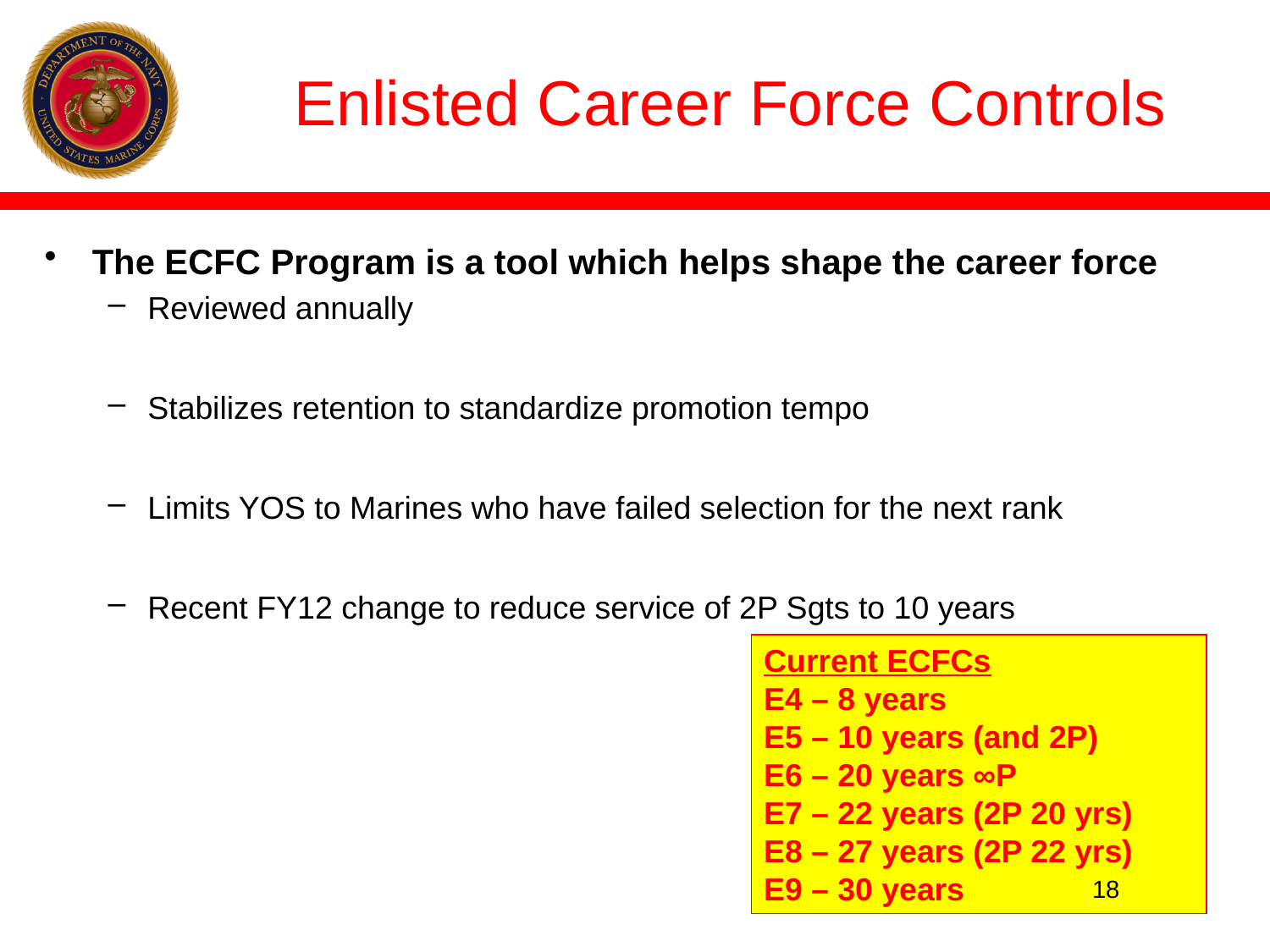

# Enlisted Career Force Controls
The ECFC Program is a tool which helps shape the career force
Reviewed annually

Stabilizes retention to standardize promotion tempo

Limits YOS to Marines who have failed selection for the next rank

Recent FY12 change to reduce service of 2P Sgts to 10 years

Current ECFCs
E4 – 8 years
E5 – 10 years (and 2P)
E6 – 20 years ∞P
E7 – 22 years (2P 20 yrs)
E8 – 27 years (2P 22 yrs)
E9 – 30 years
18